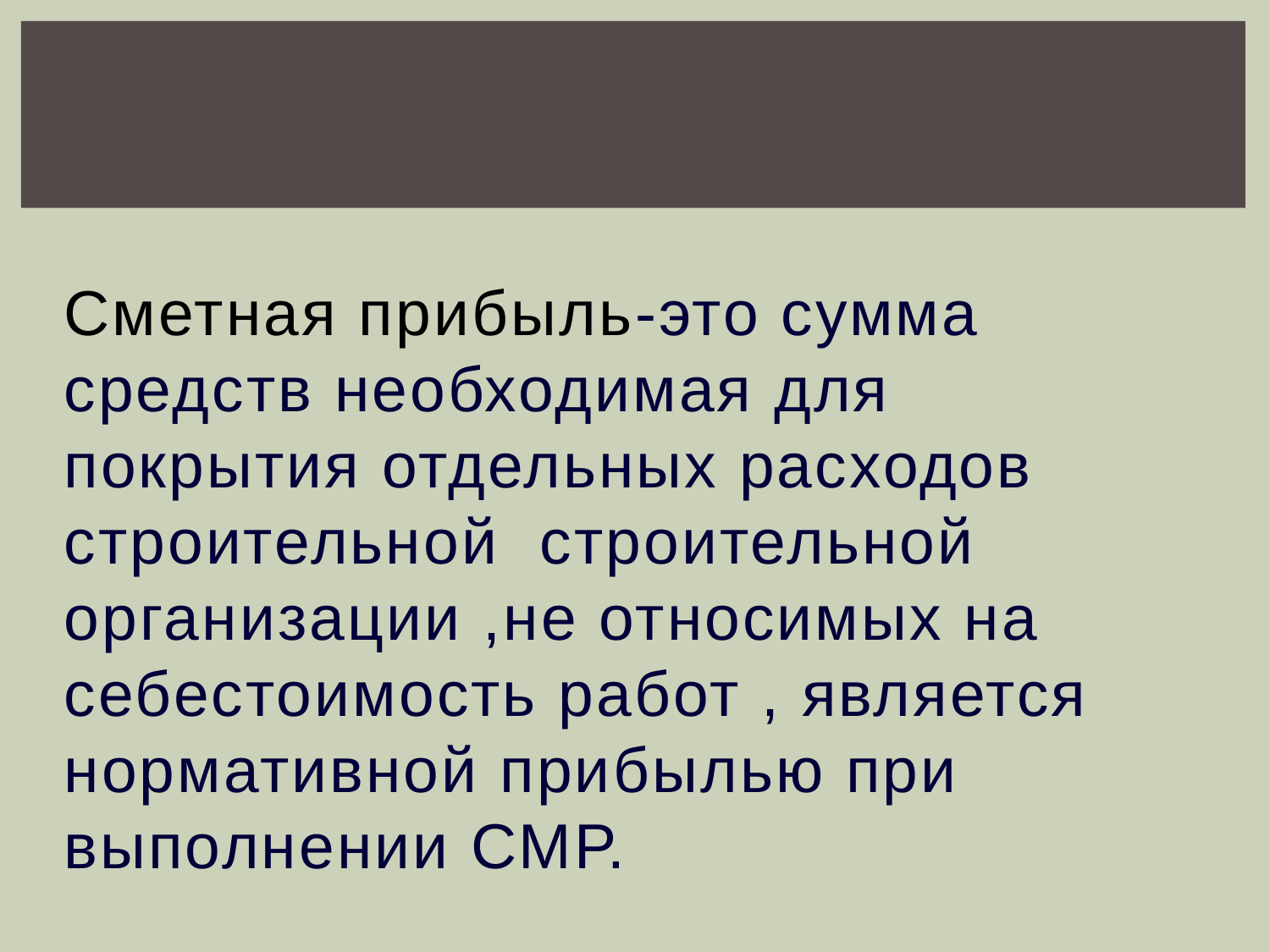

Сметная прибыль-это сумма средств необходимая для покрытия отдельных расходов строительной  строительной организации ,не относимых на себестоимость работ , является нормативной прибылью при выполнении СМР.